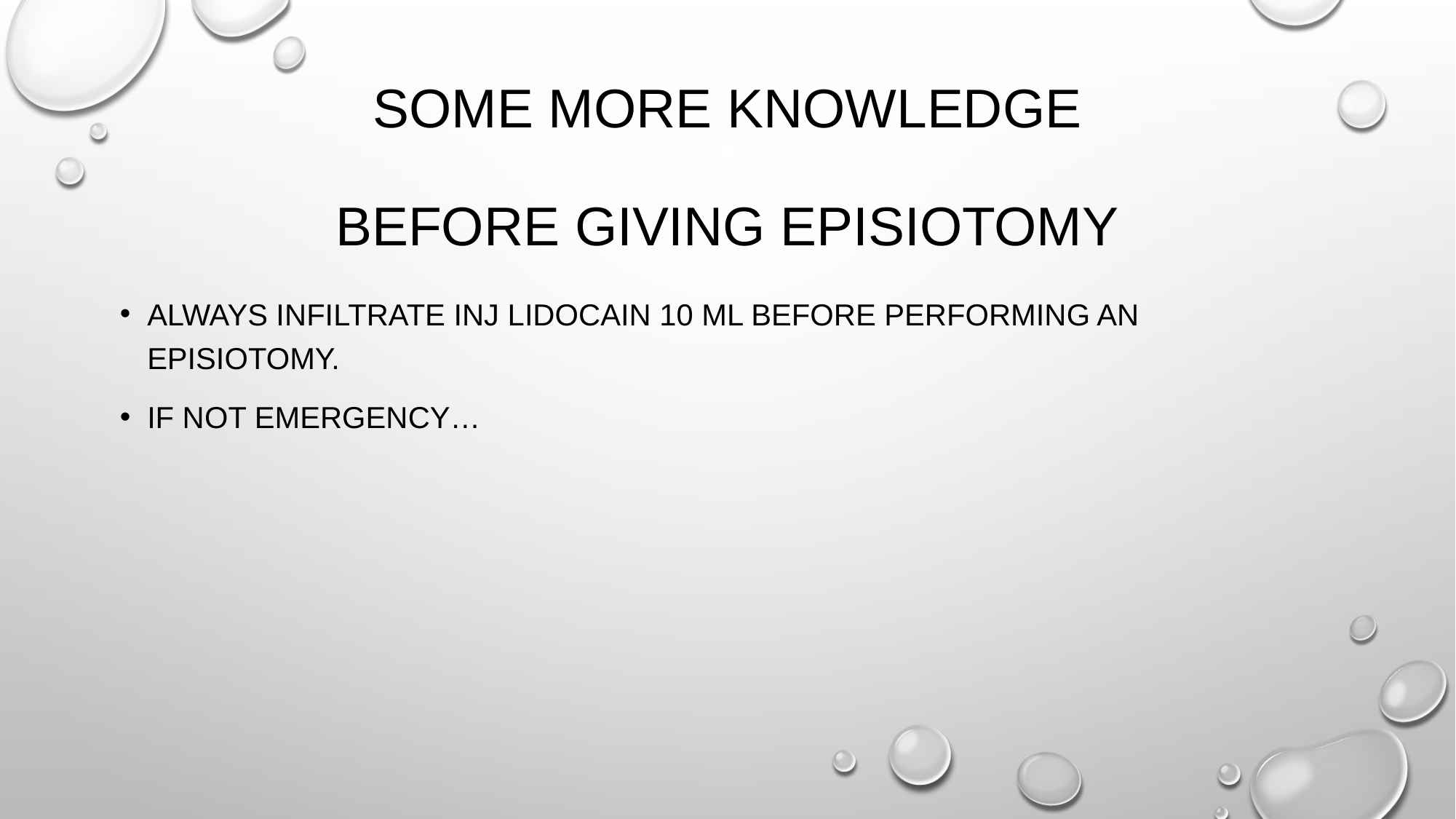

# SOME MORE KNOWLEDGE Before giving episiotomy
Always infiltrate INJ LIDOCAIN 10 ML before performing an episiotomy.
If not emergency…